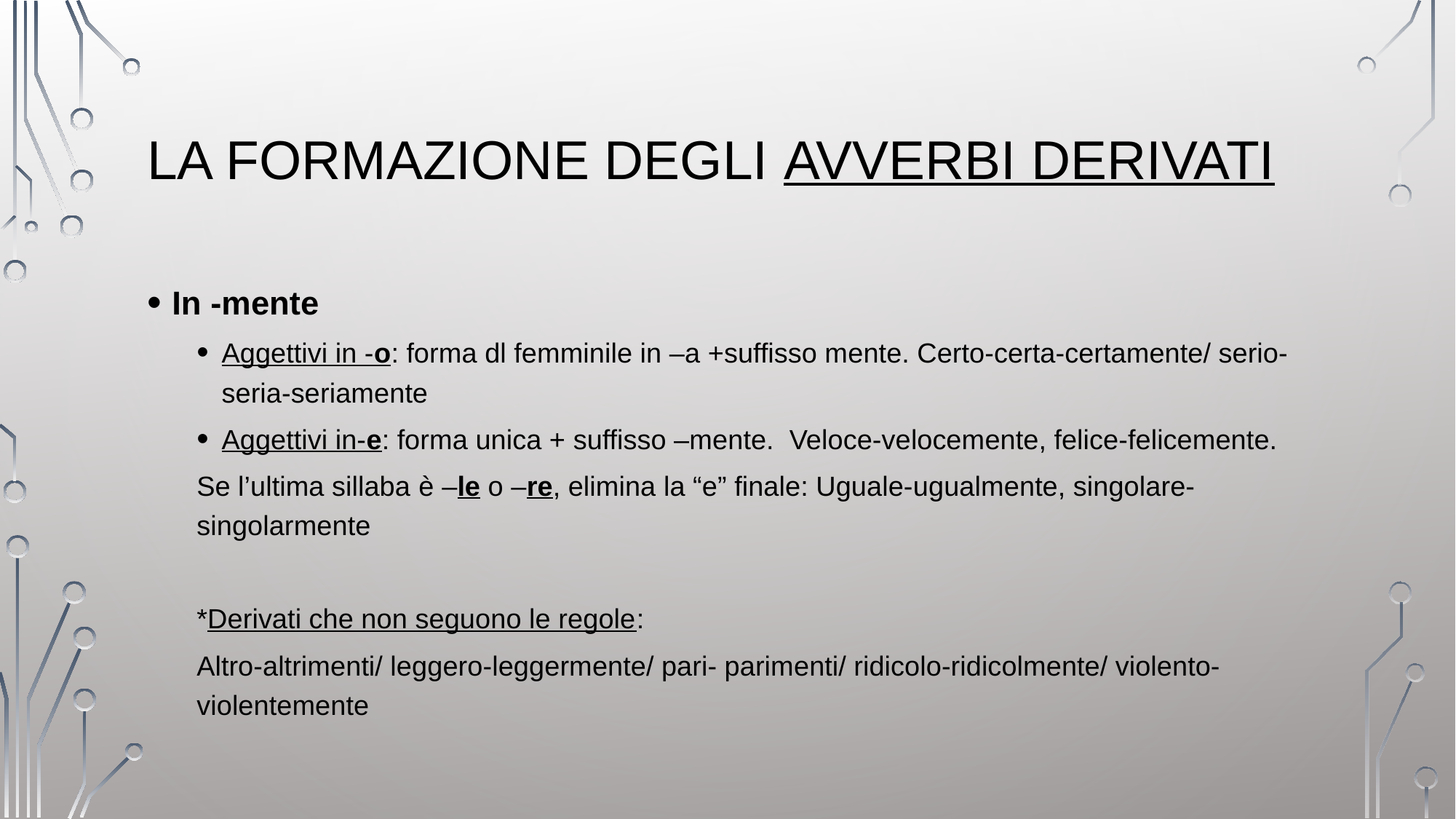

# La formazione degli AVVERBI DERIVATI
In -mente
Aggettivi in -o: forma dl femminile in –a +suffisso mente. Certo-certa-certamente/ serio-seria-seriamente
Aggettivi in-e: forma unica + suffisso –mente.  Veloce-velocemente, felice-felicemente.
Se l’ultima sillaba è –le o –re, elimina la “e” finale: Uguale-ugualmente, singolare-singolarmente

*Derivati che non seguono le regole:
Altro-altrimenti/ leggero-leggermente/ pari- parimenti/ ridicolo-ridicolmente/ violento-violentemente